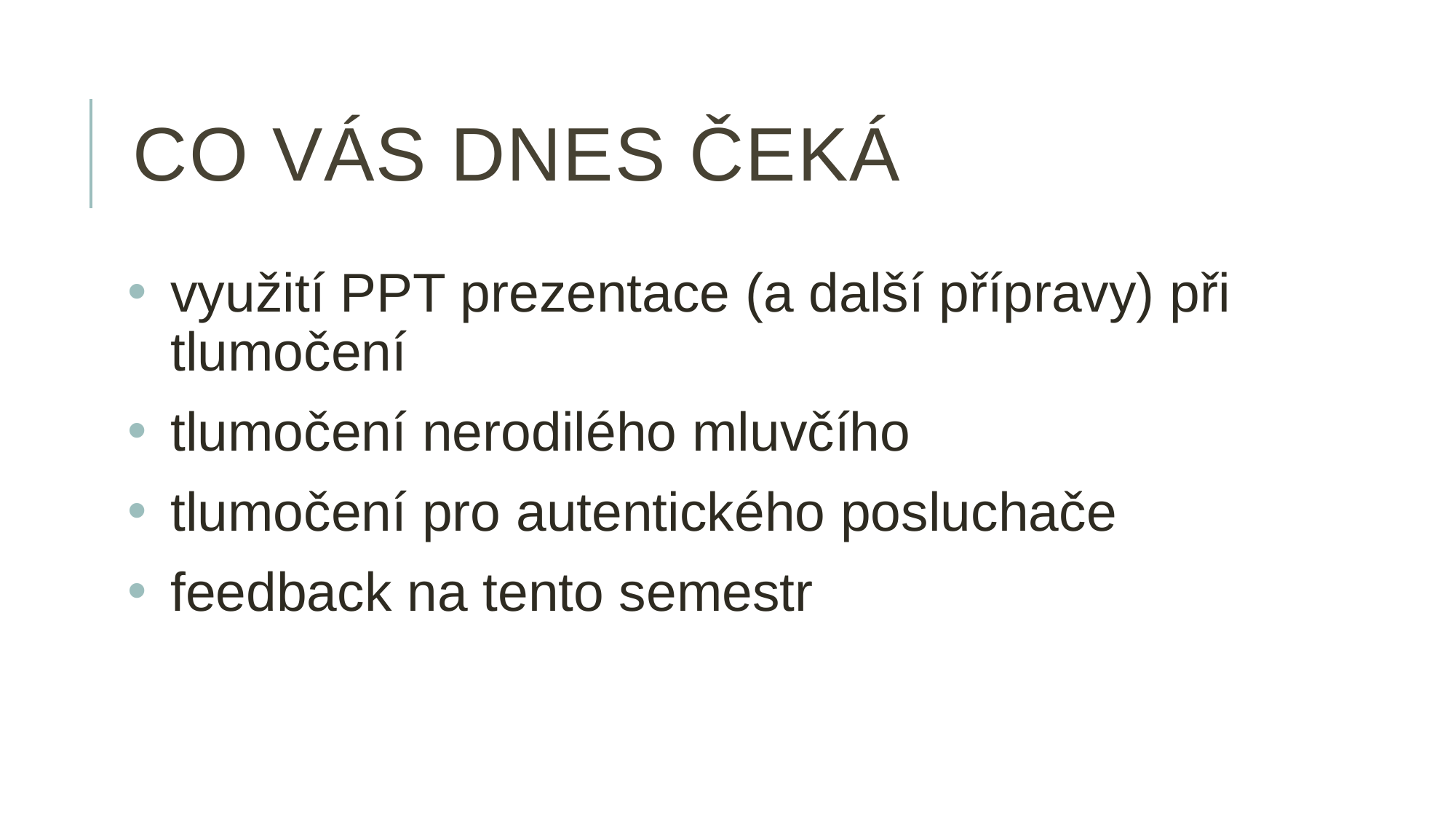

# co vás dnes čeká
využití PPT prezentace (a další přípravy) při tlumočení
tlumočení nerodilého mluvčího
tlumočení pro autentického posluchače
feedback na tento semestr